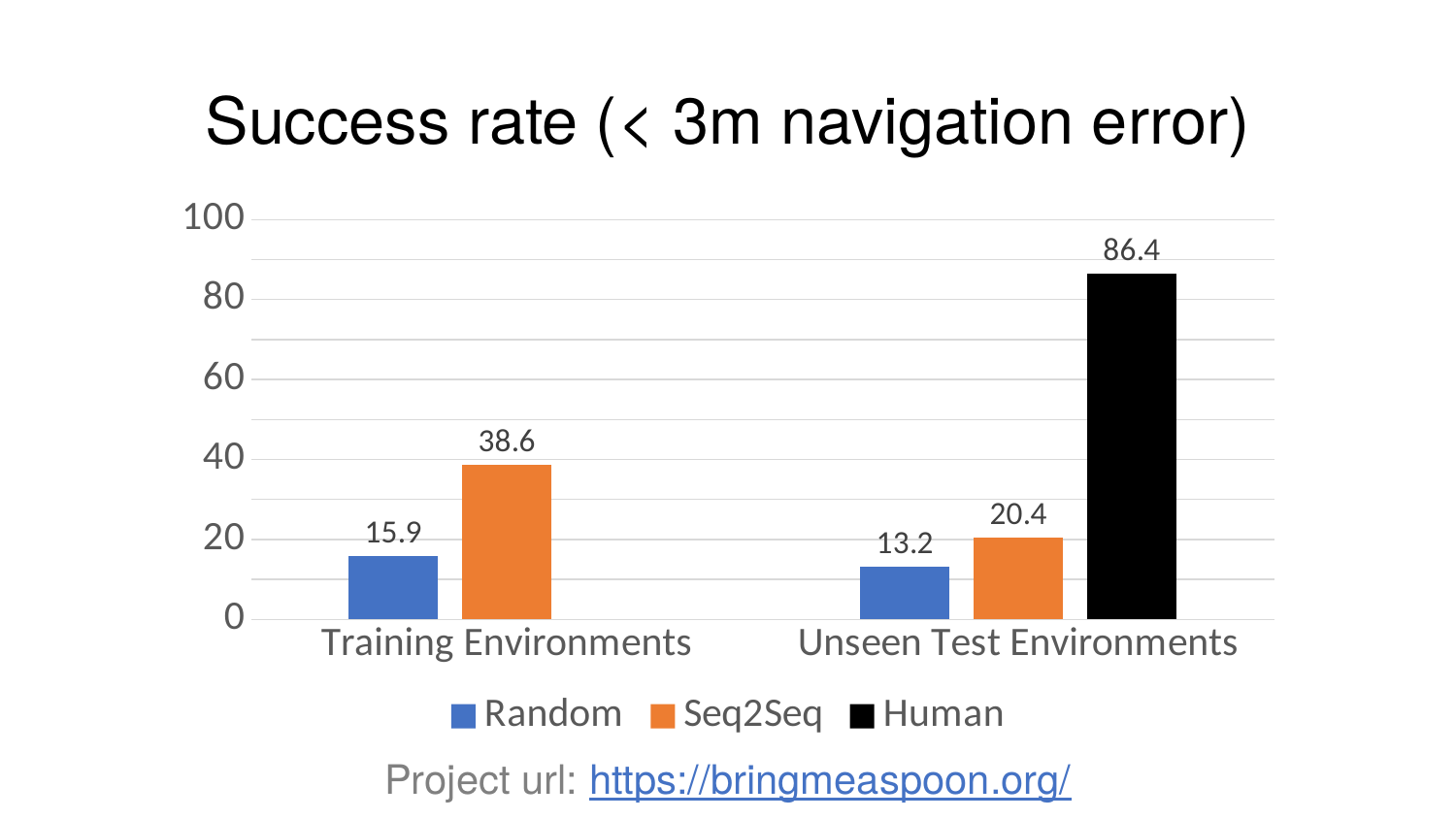

# Success rate (< 3m navigation error)

### Chart

| Category | Random | Seq2Seq | Human |
|---|---|---|---|
| Training Environments | 15.9 | 38.6 | None |
| Unseen Test Environments | 13.2 | 20.4 | 86.4 |
Project url: https://bringmeaspoon.org/